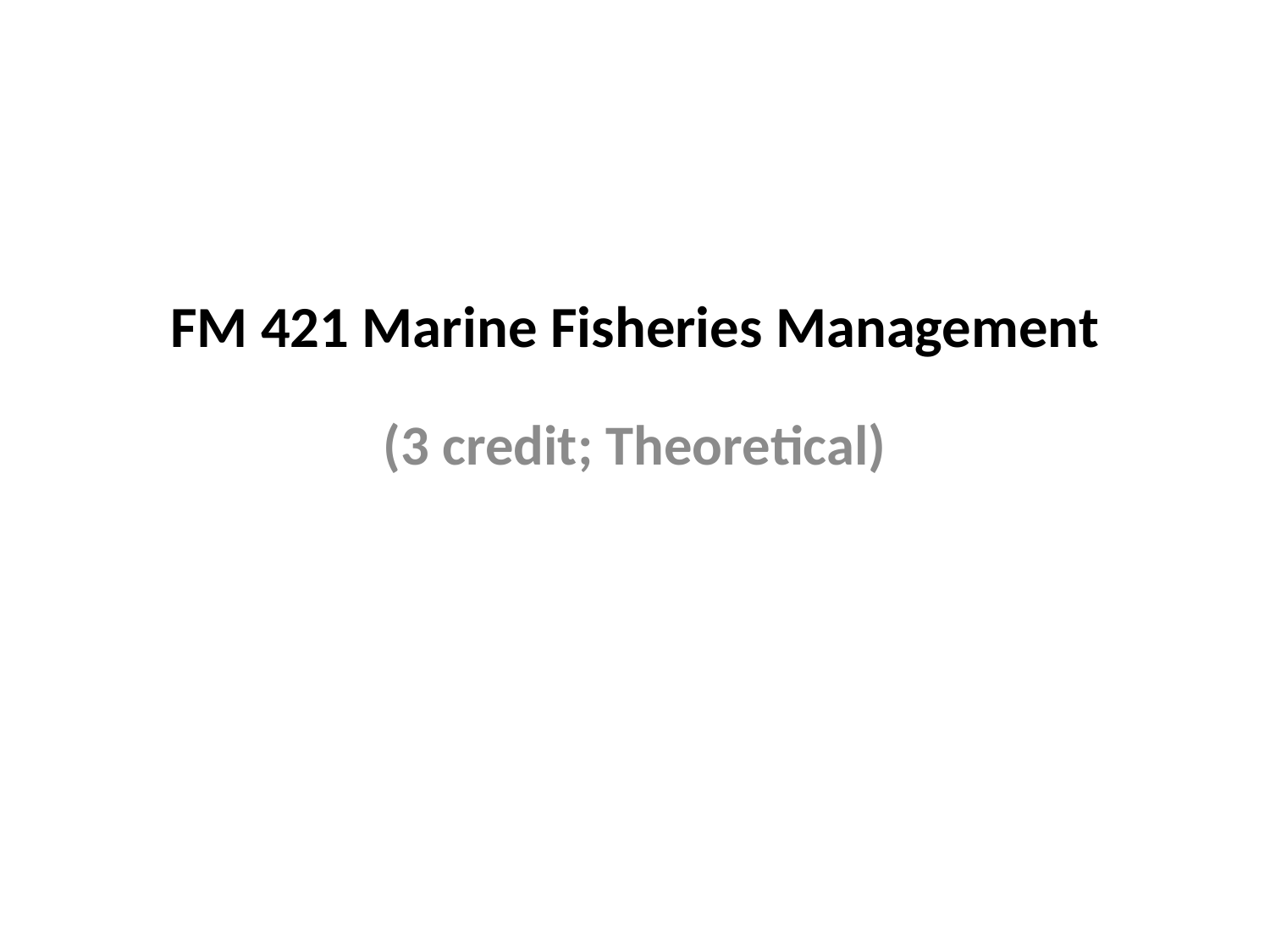

# FM 421 Marine Fisheries Management
(3 credit; Theoretical)